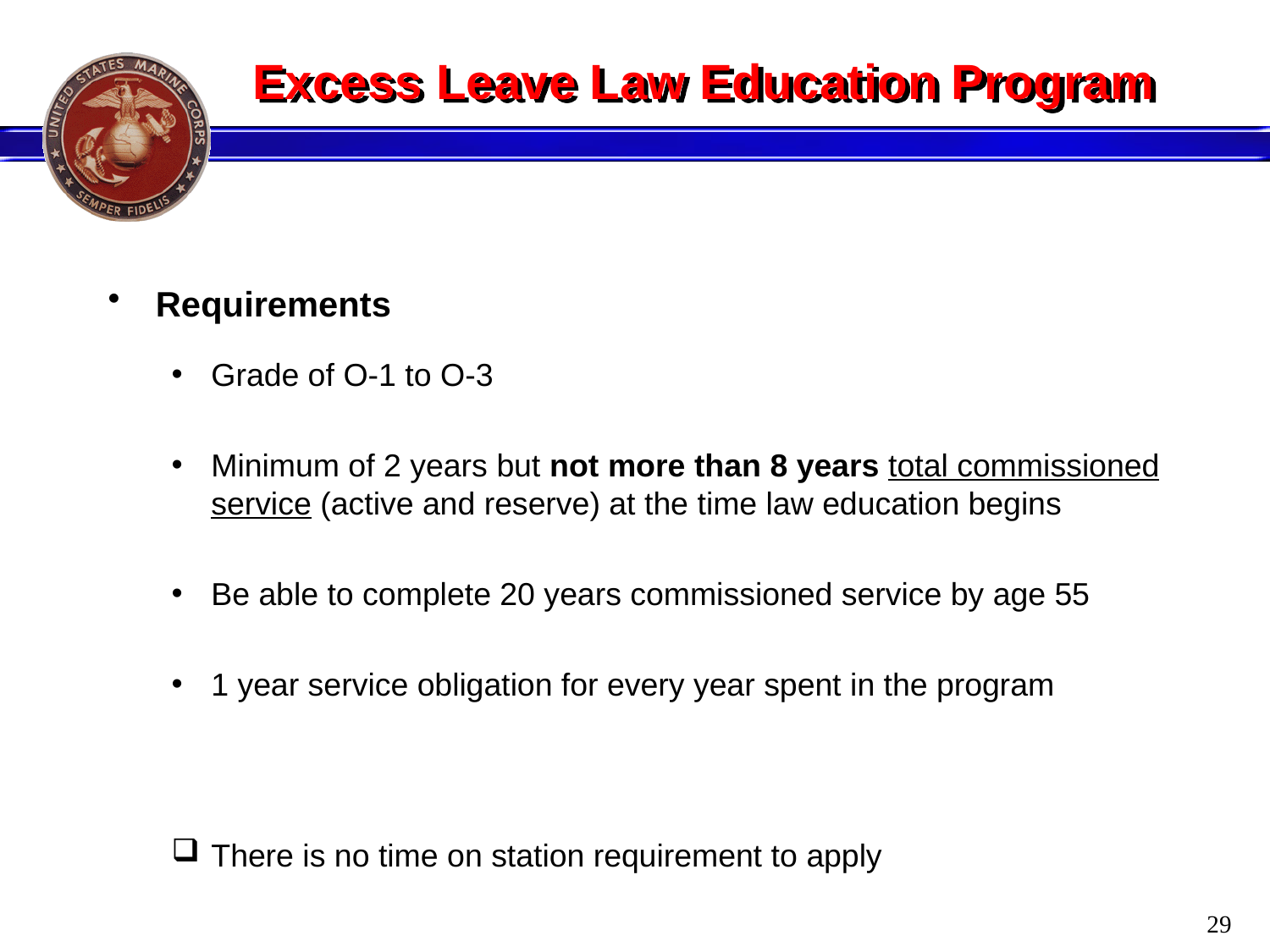

# Excess Leave Law Education Program
Requirements

Grade of O-1 to O-3

Minimum of 2 years but not more than 8 years total commissioned service (active and reserve) at the time law education begins

Be able to complete 20 years commissioned service by age 55

1 year service obligation for every year spent in the program

There is no time on station requirement to apply

29